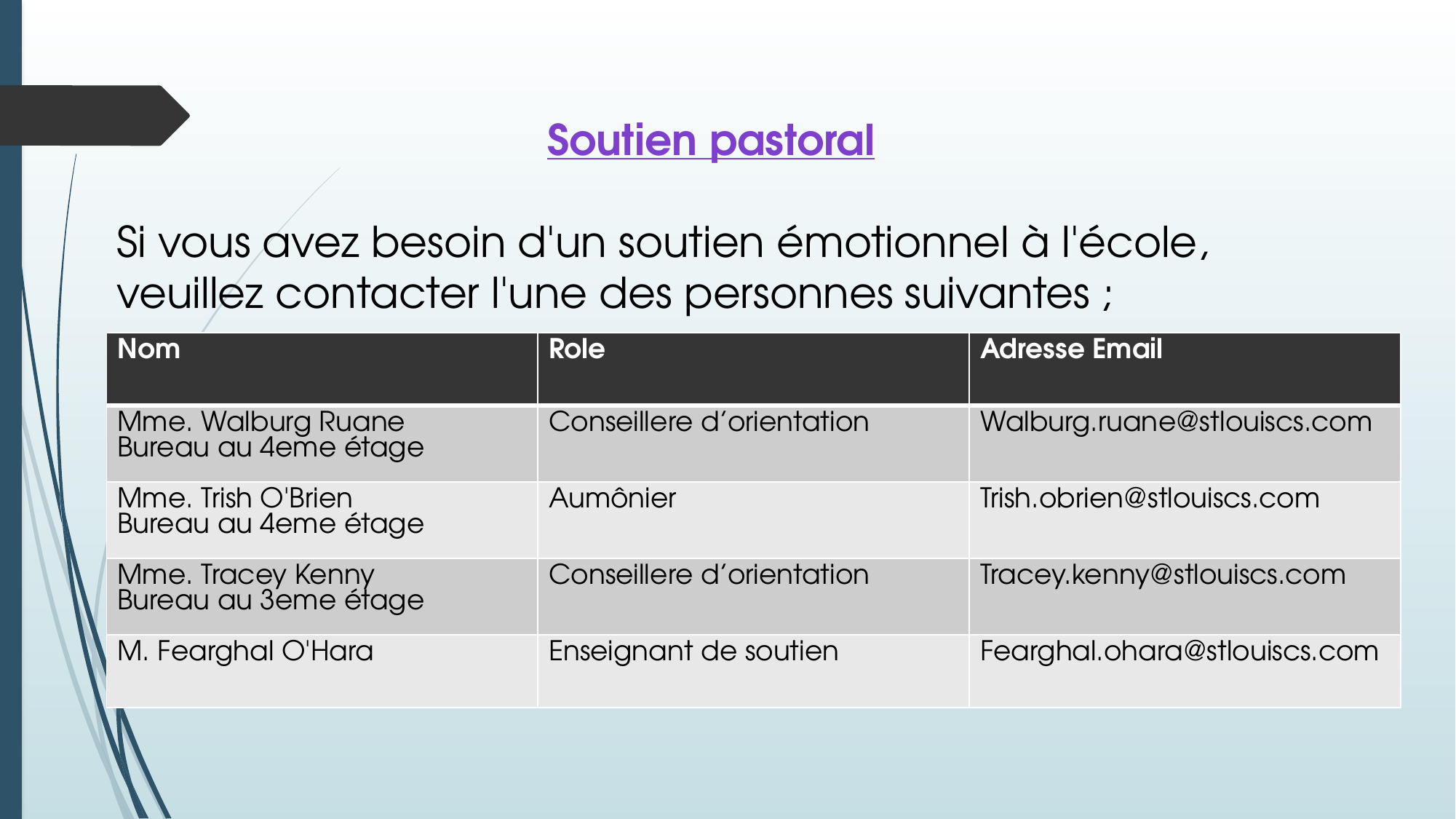

Soutien pastoral

Si vous avez besoin d'un soutien émotionnel à l'école, veuillez contacter l'une des personnes suivantes ;

| Nom | Role | Adresse Email |
| --- | --- | --- |
| Mme. Walburg Ruane Bureau au 4eme étage | Conseillere d’orientation | Walburg.ruane@stlouiscs.com |
| Mme. Trish O'Brien Bureau au 4eme étage | Aumônier | Trish.obrien@stlouiscs.com |
| Mme. Tracey Kenny Bureau au 3eme étage | Conseillere d’orientation | Tracey.kenny@stlouiscs.com |
| M. Fearghal O'Hara | Enseignant de soutien | Fearghal.ohara@stlouiscs.com |